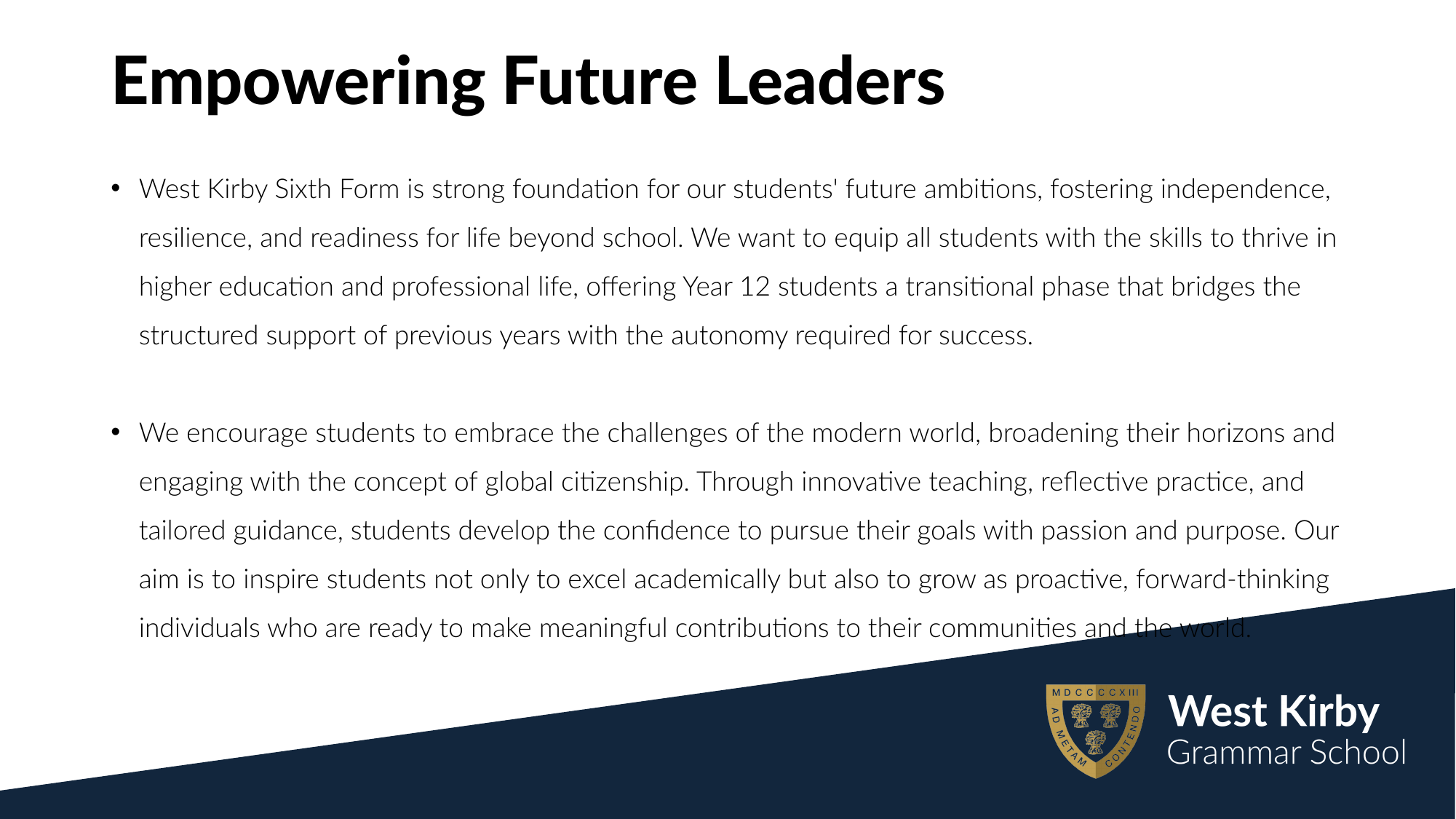

# Empowering Future Leaders
West Kirby Sixth Form is strong foundation for our students' future ambitions, fostering independence, resilience, and readiness for life beyond school. We want to equip all students with the skills to thrive in higher education and professional life, offering Year 12 students a transitional phase that bridges the structured support of previous years with the autonomy required for success.

We encourage students to embrace the challenges of the modern world, broadening their horizons and engaging with the concept of global citizenship. Through innovative teaching, reflective practice, and tailored guidance, students develop the confidence to pursue their goals with passion and purpose. Our aim is to inspire students not only to excel academically but also to grow as proactive, forward-thinking individuals who are ready to make meaningful contributions to their communities and the world.